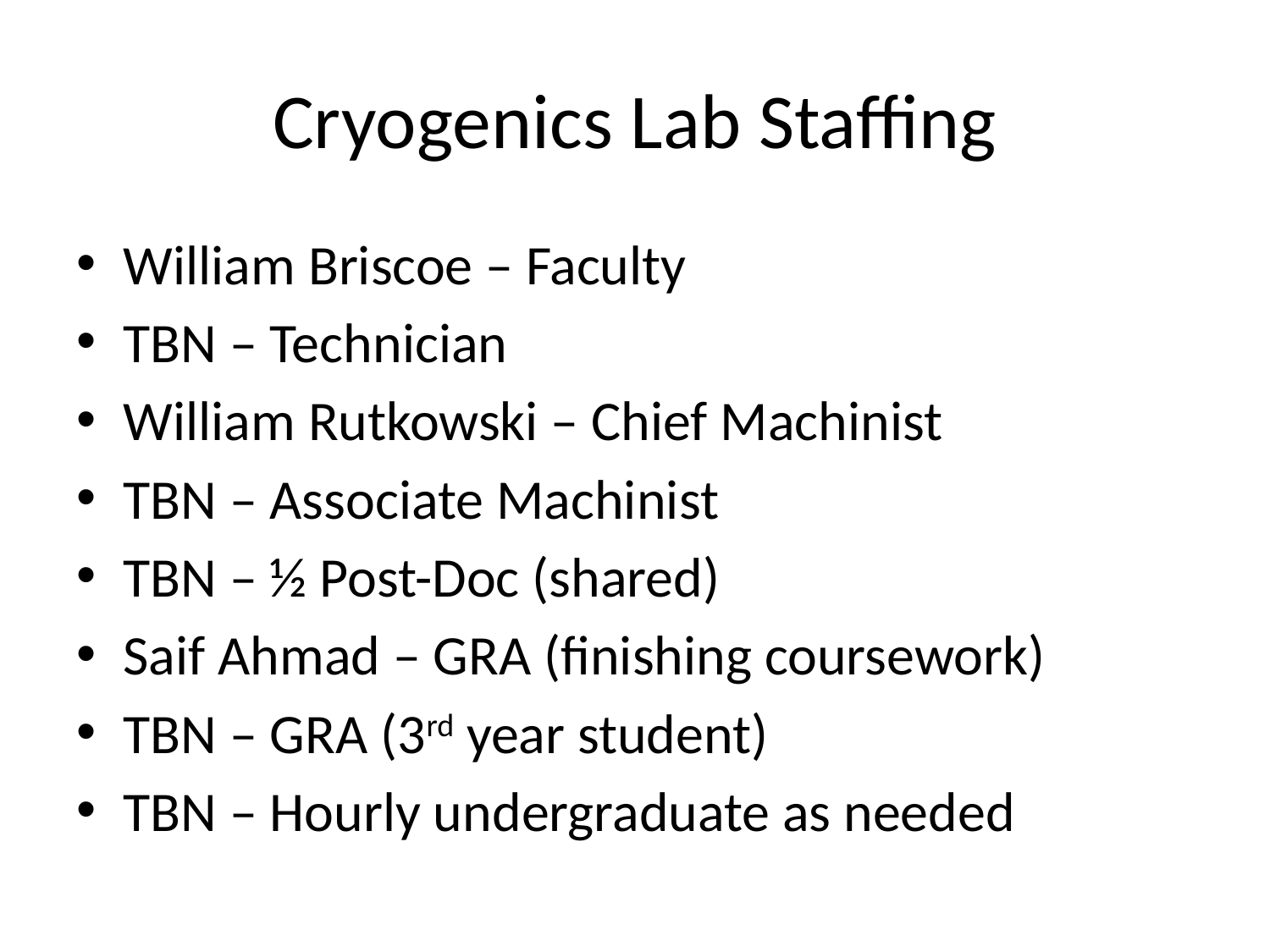

# Cryogenics Lab Staffing
William Briscoe – Faculty
TBN – Technician
William Rutkowski – Chief Machinist
TBN – Associate Machinist
TBN – ½ Post-Doc (shared)
Saif Ahmad – GRA (finishing coursework)
TBN – GRA (3rd year student)
TBN – Hourly undergraduate as needed